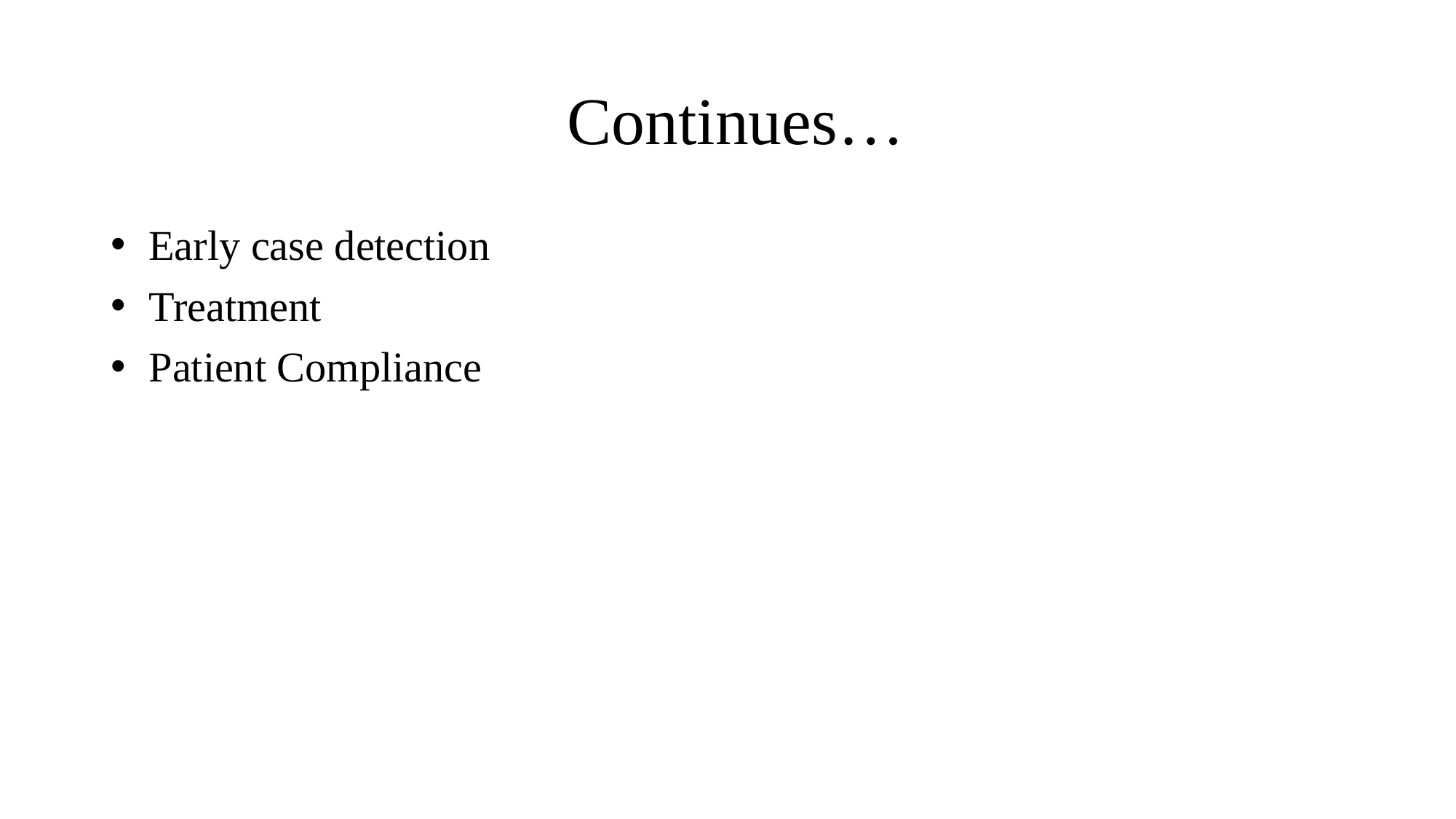

# Continues…
 Early case detection
 Treatment
 Patient Compliance